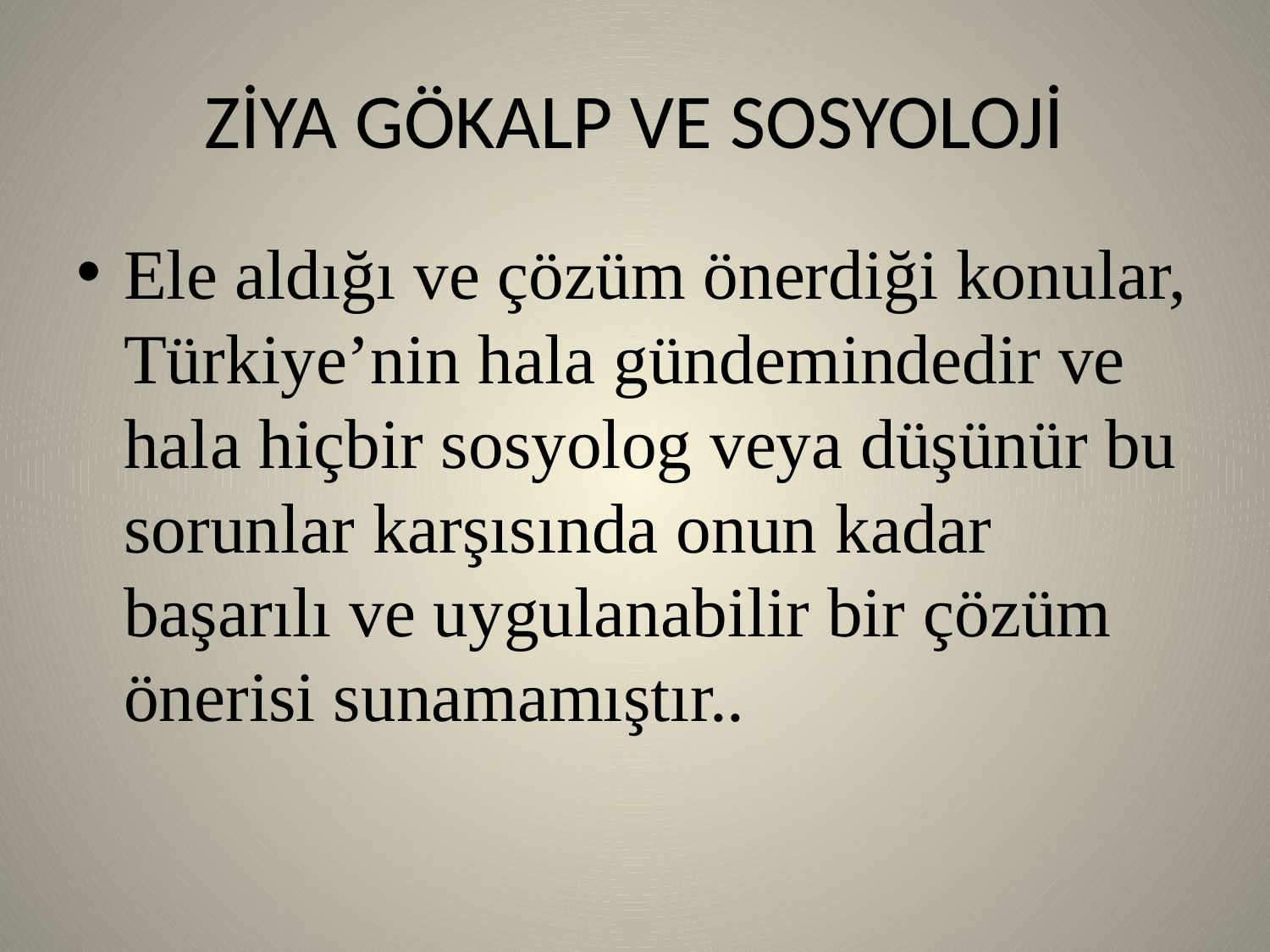

# ZİYA GÖKALP VE SOSYOLOJİ
Ele aldığı ve çözüm önerdiği konular, Türkiye’nin hala gündemindedir ve hala hiçbir sosyolog veya düşünür bu sorunlar karşısında onun kadar başarılı ve uygulanabilir bir çözüm önerisi sunamamıştır..